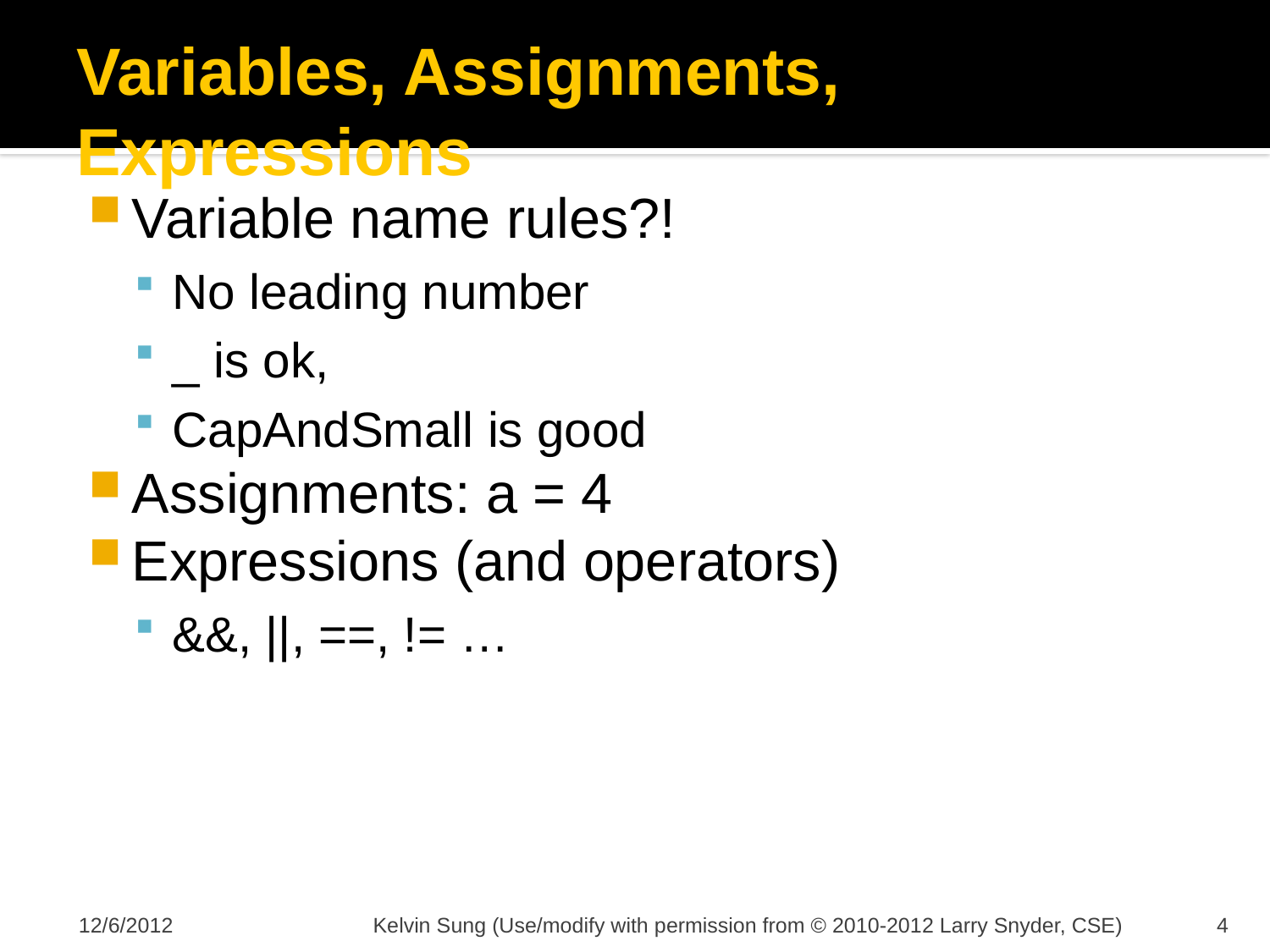

# Variables, Assignments, Expressions
Variable name rules?!
No leading number
_ is ok,
CapAndSmall is good
Assignments: a = 4
Expressions (and operators)
&&, ||, ==, != …
12/6/2012
Kelvin Sung (Use/modify with permission from © 2010-2012 Larry Snyder, CSE)
4